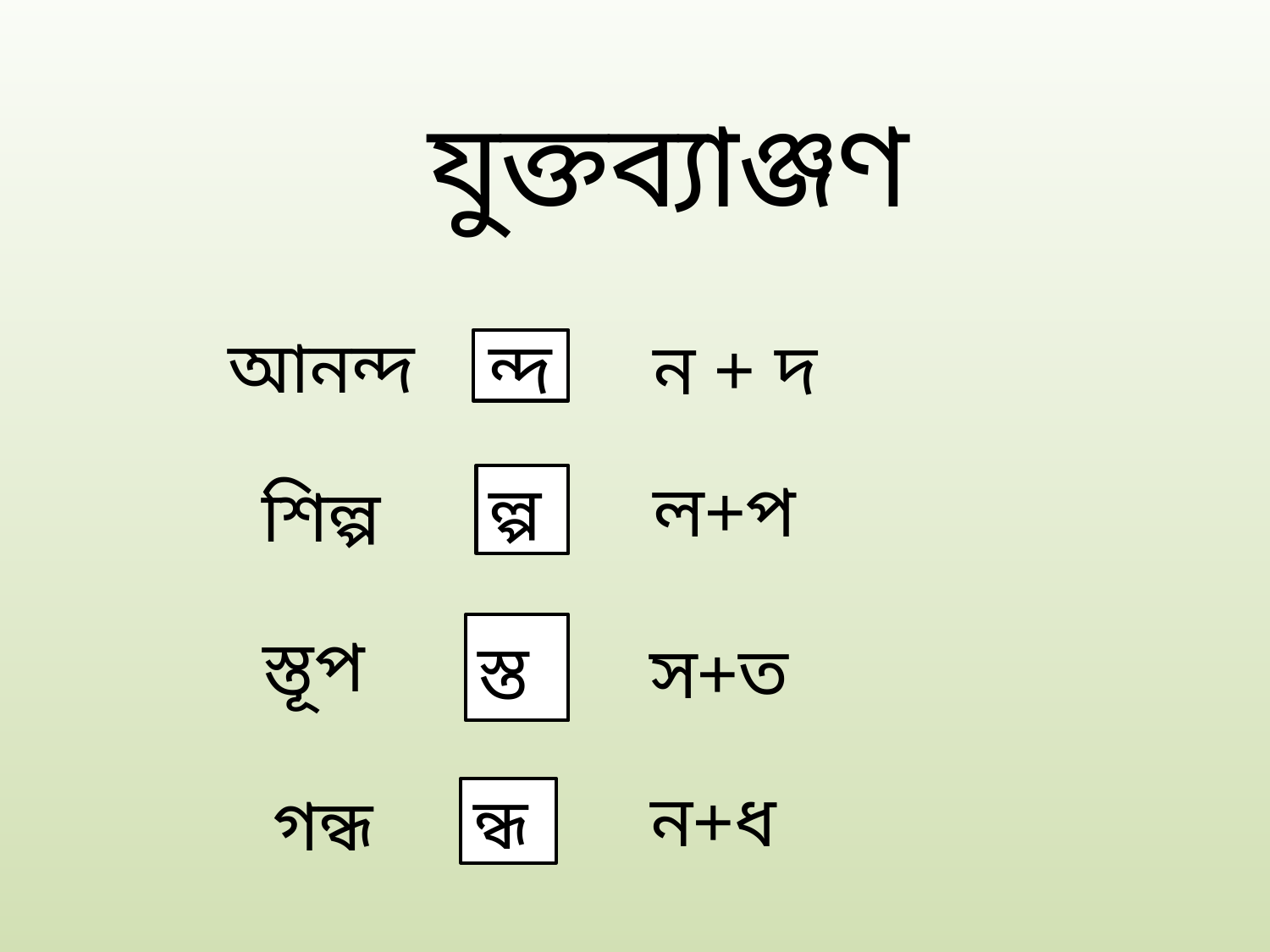

যুক্তব্যাঞ্জণ

আনন্দ
ন + দ
ন্দ
ল+প
শিল্প
ল্প
স্তূপ
স্ত
স+ত
ন+ধ
গন্ধ
ন্ধ